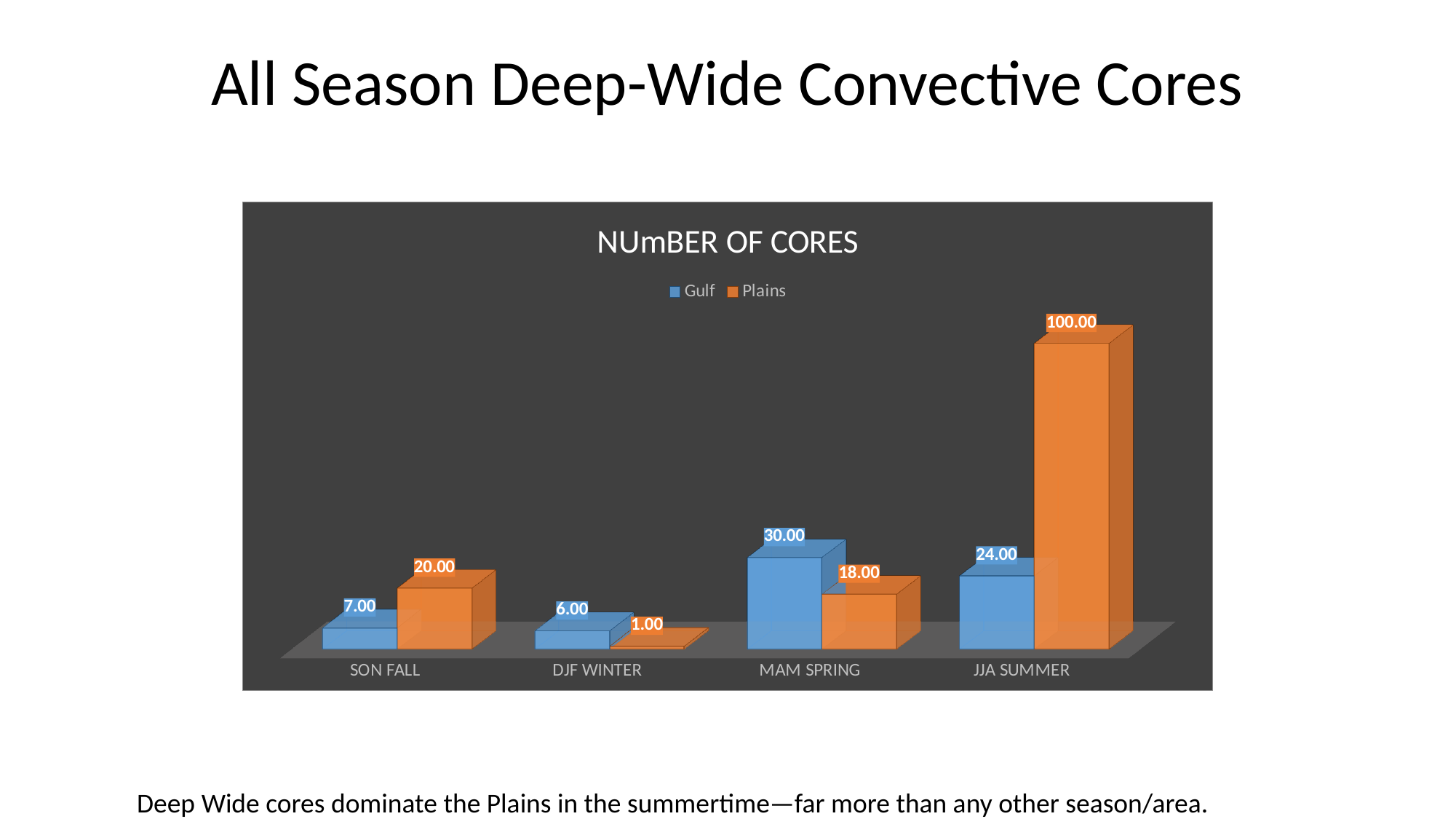

# All Season Deep-Wide Convective Cores

[unsupported chart]

Deep Wide cores dominate the Plains in the summertime—far more than any other season/area.